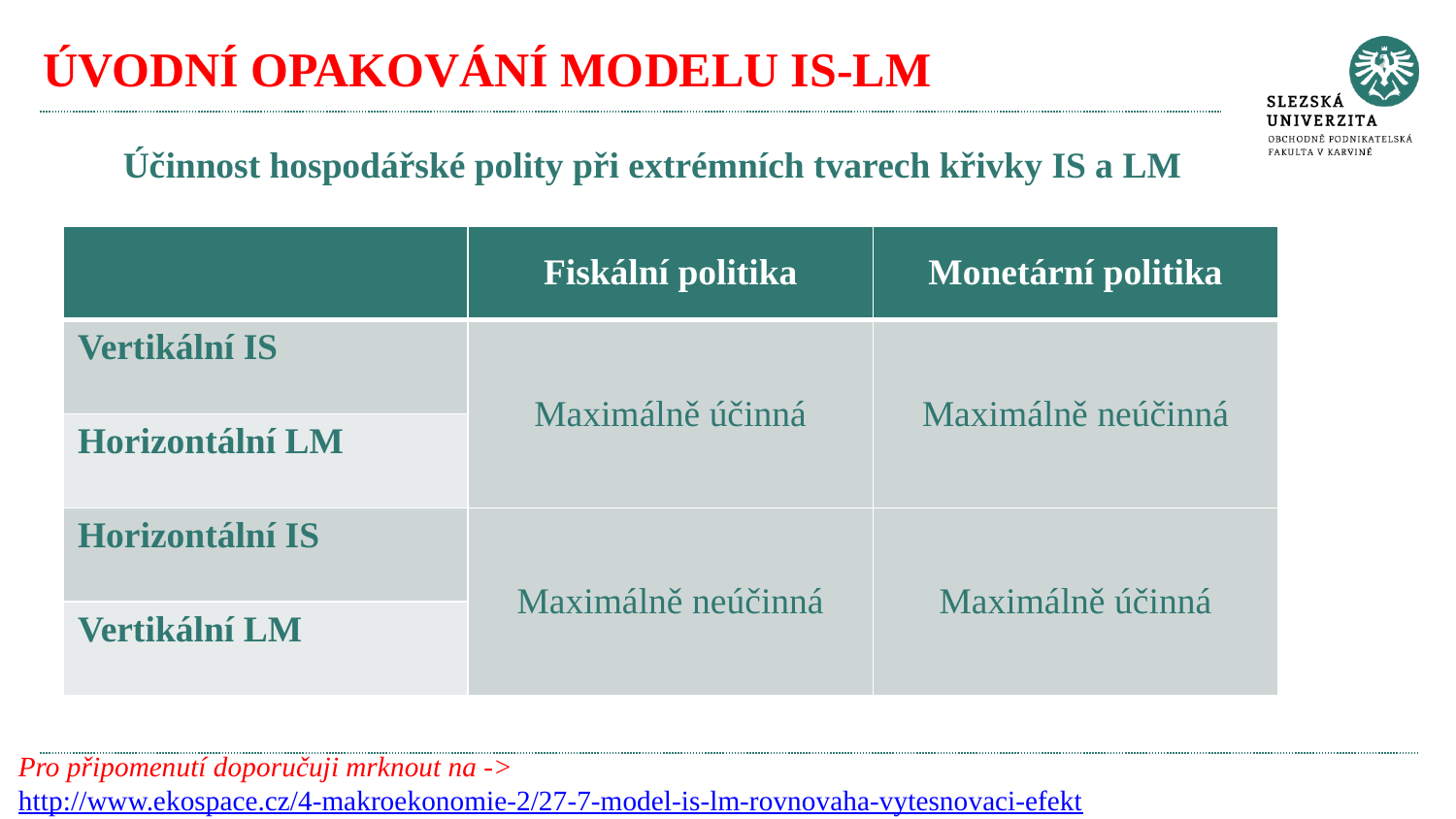

# ÚVODNÍ OPAKOVÁNÍ MODELU IS-LM
Účinnost hospodářské polity při extrémních tvarech křivky IS a LM

|  | Fiskální politika | Monetární politika |
| --- | --- | --- |
| Vertikální IS | Maximálně účinná | Maximálně neúčinná |
| Horizontální LM |  |  |
| Horizontální IS | Maximálně neúčinná | Maximálně účinná |
| Vertikální LM |  |  |
Pro připomenutí doporučuji mrknout na -> http://www.ekospace.cz/4-makroekonomie-2/27-7-model-is-lm-rovnovaha-vytesnovaci-efekt